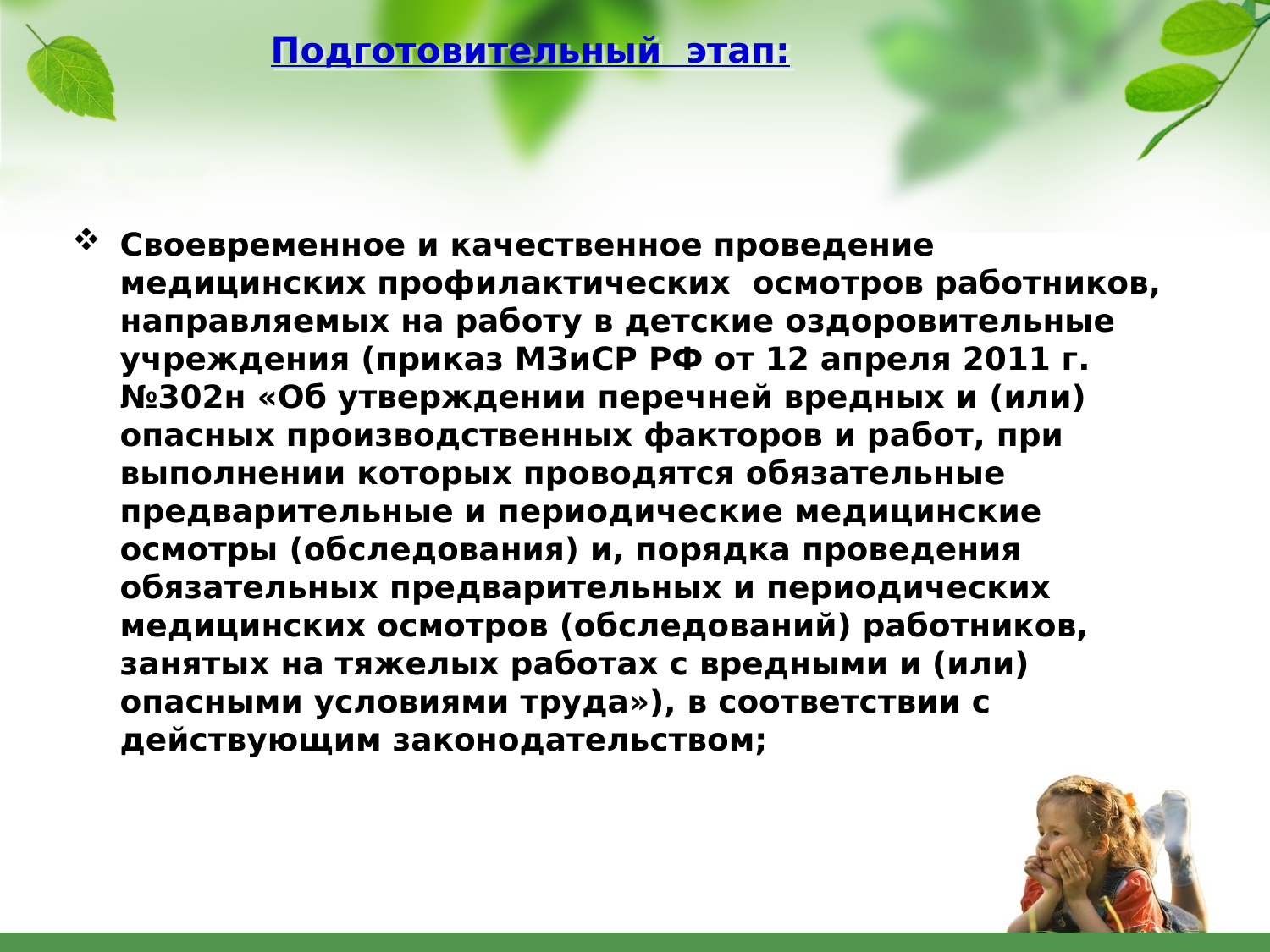

# Подготовительный  этап:

Своевременное и качественное проведение медицинских профилактических  осмотров работников, направляемых на работу в детские оздоровительные учреждения (приказ МЗиСР РФ от 12 апреля 2011 г. №302н «Об утверждении перечней вредных и (или) опасных производственных факторов и работ, при выполнении которых проводятся обязательные предварительные и периодические медицинские осмотры (обследования) и, порядка проведения обязательных предварительных и периодических медицинских осмотров (обследований) работников, занятых на тяжелых работах с вредными и (или) опасными условиями труда»), в соответствии с действующим законодательством;